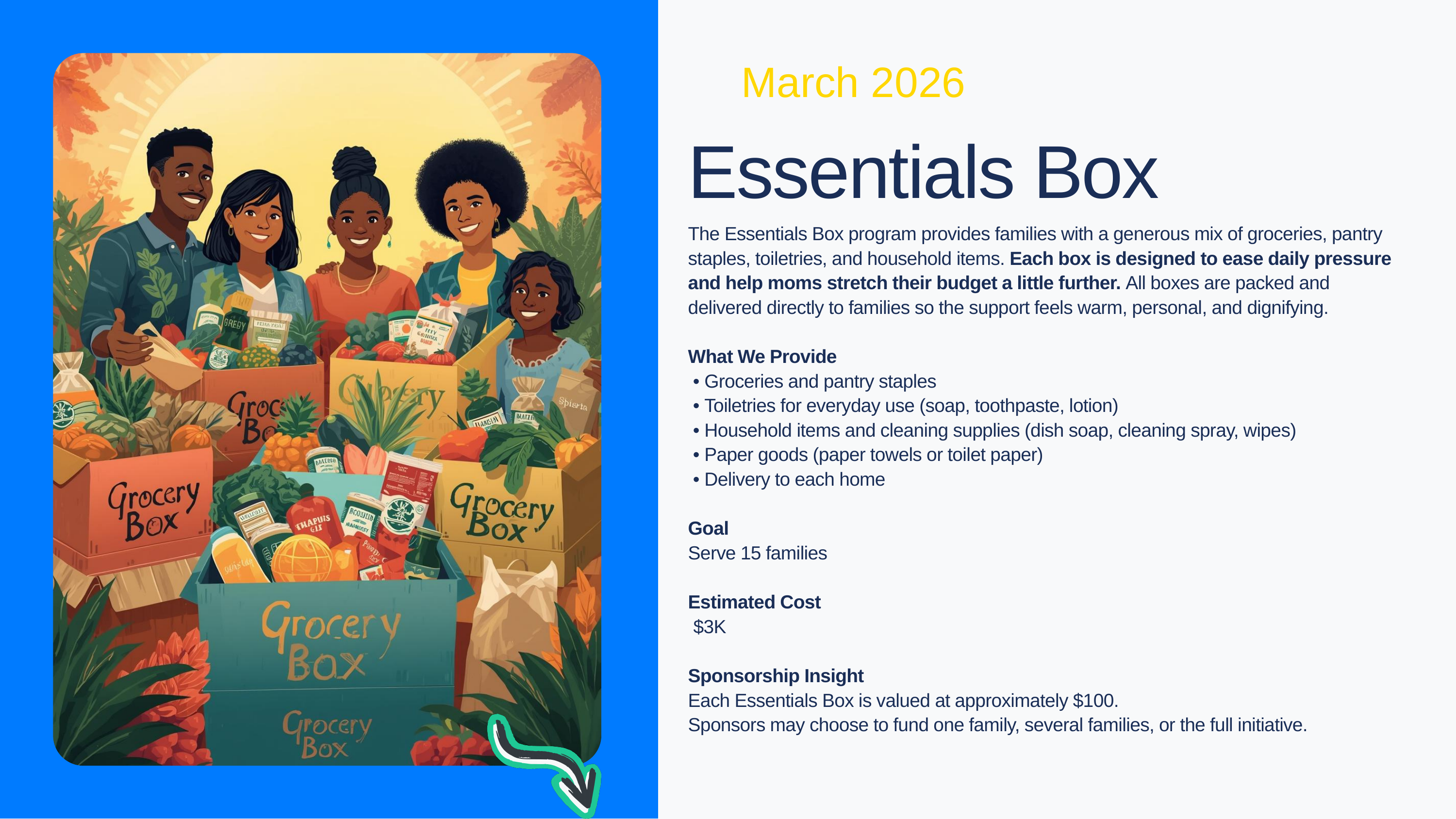

March 2026

Essentials Box
The Essentials Box program provides families with a generous mix of groceries, pantry staples, toiletries, and household items. Each box is designed to ease daily pressure and help moms stretch their budget a little further. All boxes are packed and delivered directly to families so the support feels warm, personal, and dignifying.

What We Provide
 • Groceries and pantry staples
 • Toiletries for everyday use (soap, toothpaste, lotion)
 • Household items and cleaning supplies (dish soap, cleaning spray, wipes)
 • Paper goods (paper towels or toilet paper)
 • Delivery to each home

Goal
Serve 15 families

Estimated Cost
 $3K

Sponsorship Insight
Each Essentials Box is valued at approximately $100.
Sponsors may choose to fund one family, several families, or the full initiative.